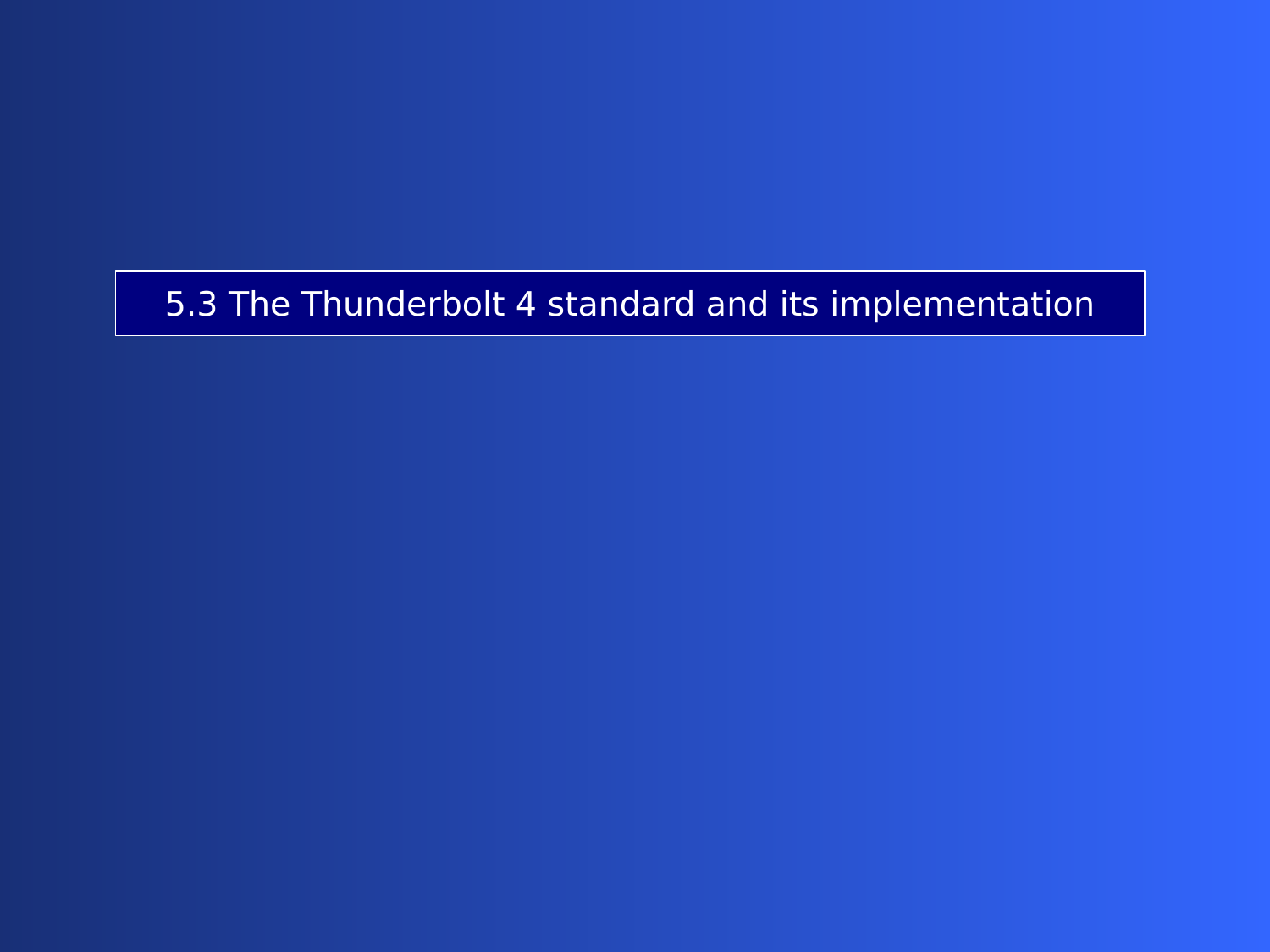

5.3 The Thunderbolt 4 standard and its implementation